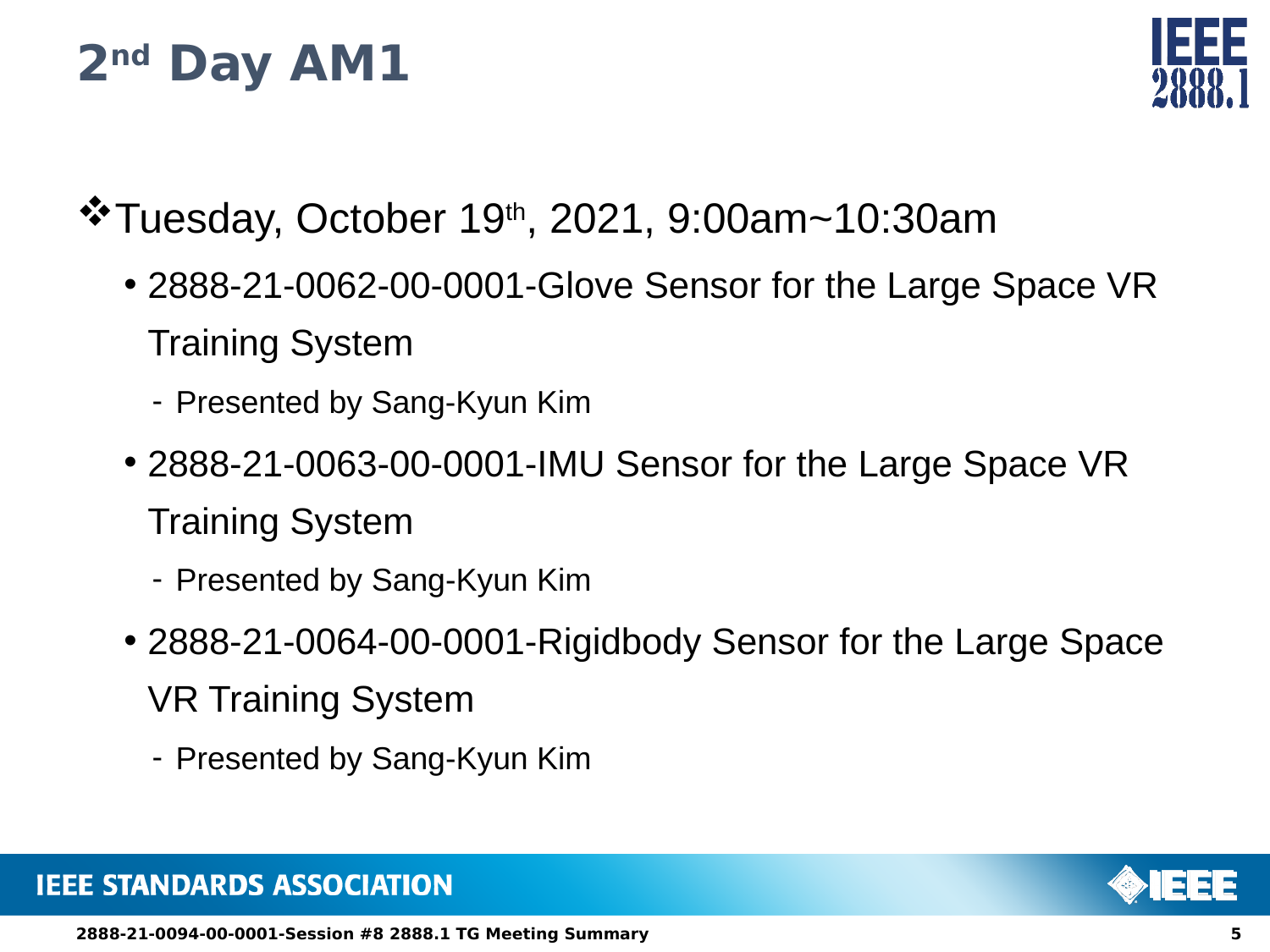

# 2nd Day AM1
Tuesday, October 19th, 2021, 9:00am~10:30am
2888-21-0062-00-0001-Glove Sensor for the Large Space VR Training System
Presented by Sang-Kyun Kim
2888-21-0063-00-0001-IMU Sensor for the Large Space VR Training System
Presented by Sang-Kyun Kim
2888-21-0064-00-0001-Rigidbody Sensor for the Large Space VR Training System
Presented by Sang-Kyun Kim

2888-21-0094-00-0001-Session #8 2888.1 TG Meeting Summary
5